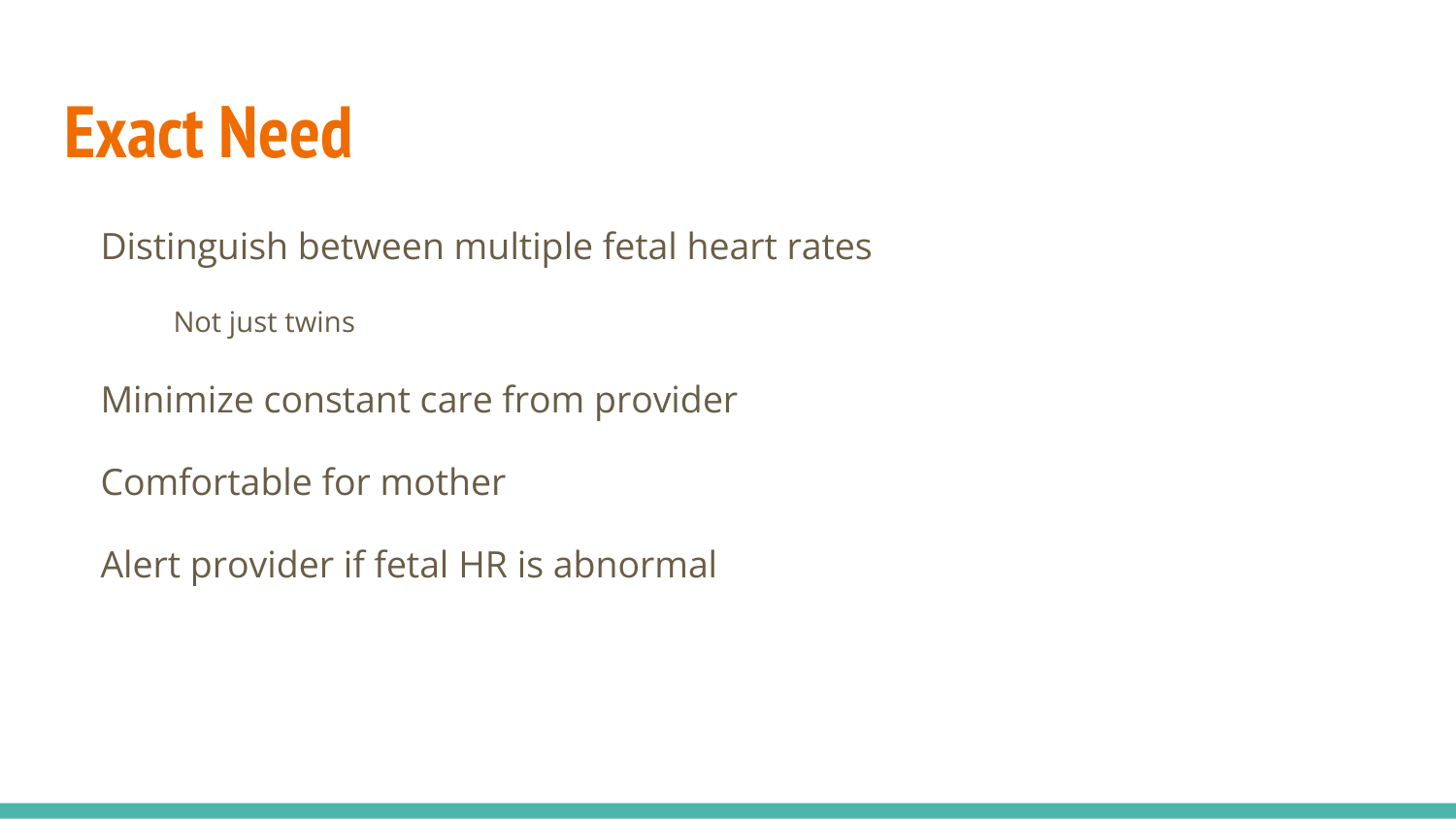

# Exact Need
Distinguish between multiple fetal heart rates
Not just twins
Minimize constant care from provider
Comfortable for mother
Alert provider if fetal HR is abnormal